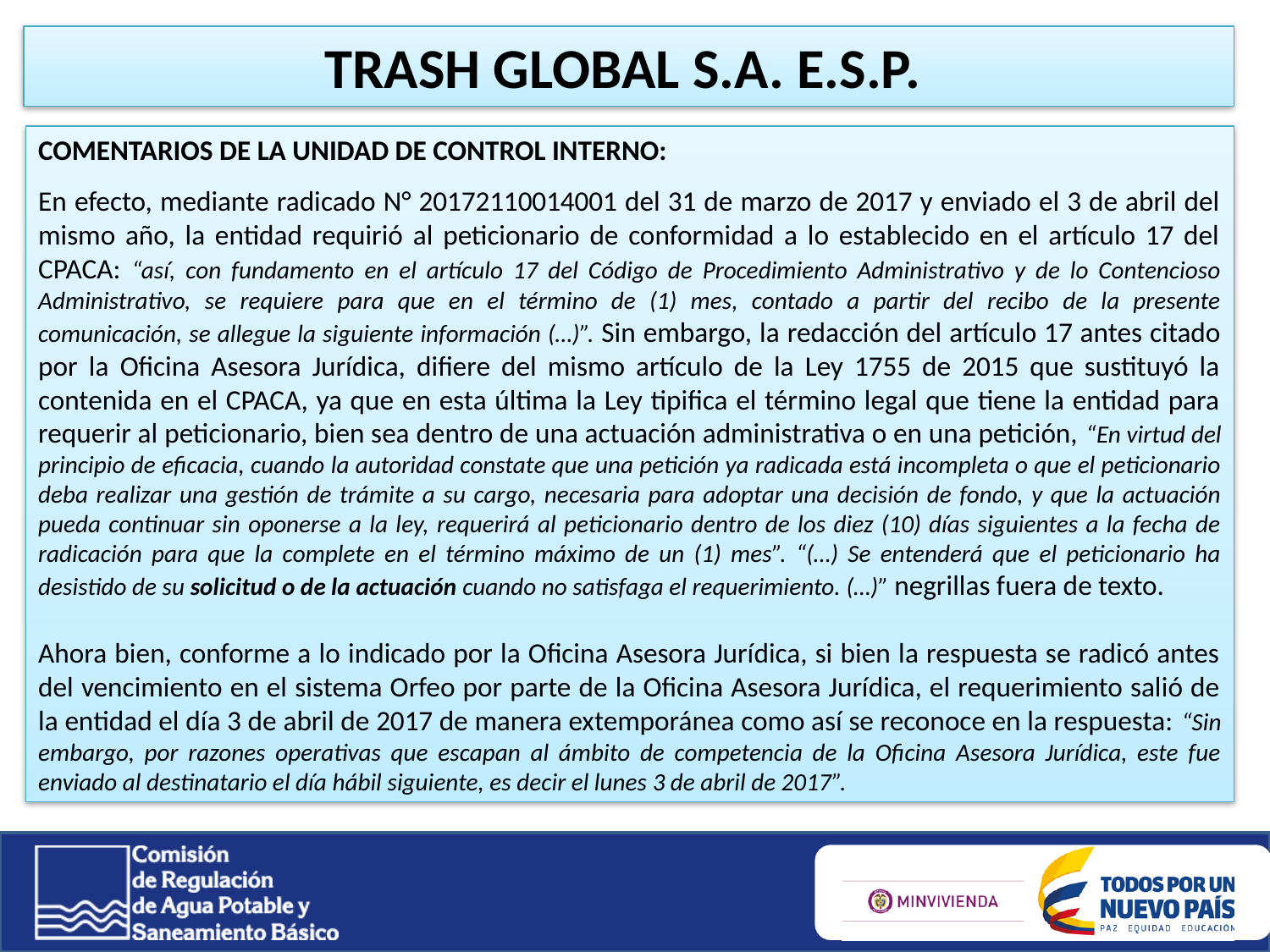

TRASH GLOBAL S.A. E.S.P.
COMENTARIOS DE LA UNIDAD DE CONTROL INTERNO:

En efecto, mediante radicado N° 20172110014001 del 31 de marzo de 2017 y enviado el 3 de abril del mismo año, la entidad requirió al peticionario de conformidad a lo establecido en el artículo 17 del CPACA: “así, con fundamento en el artículo 17 del Código de Procedimiento Administrativo y de lo Contencioso Administrativo, se requiere para que en el término de (1) mes, contado a partir del recibo de la presente comunicación, se allegue la siguiente información (…)”. Sin embargo, la redacción del artículo 17 antes citado por la Oficina Asesora Jurídica, difiere del mismo artículo de la Ley 1755 de 2015 que sustituyó la contenida en el CPACA, ya que en esta última la Ley tipifica el término legal que tiene la entidad para requerir al peticionario, bien sea dentro de una actuación administrativa o en una petición, “En virtud del principio de eficacia, cuando la autoridad constate que una petición ya radicada está incompleta o que el peticionario deba realizar una gestión de trámite a su cargo, necesaria para adoptar una decisión de fondo, y que la actuación pueda continuar sin oponerse a la ley, requerirá al peticionario dentro de los diez (10) días siguientes a la fecha de radicación para que la complete en el término máximo de un (1) mes”. “(…) Se entenderá que el peticionario ha desistido de su solicitud o de la actuación cuando no satisfaga el requerimiento. (…)” negrillas fuera de texto.

Ahora bien, conforme a lo indicado por la Oficina Asesora Jurídica, si bien la respuesta se radicó antes del vencimiento en el sistema Orfeo por parte de la Oficina Asesora Jurídica, el requerimiento salió de la entidad el día 3 de abril de 2017 de manera extemporánea como así se reconoce en la respuesta: “Sin embargo, por razones operativas que escapan al ámbito de competencia de la Oficina Asesora Jurídica, este fue enviado al destinatario el día hábil siguiente, es decir el lunes 3 de abril de 2017”.